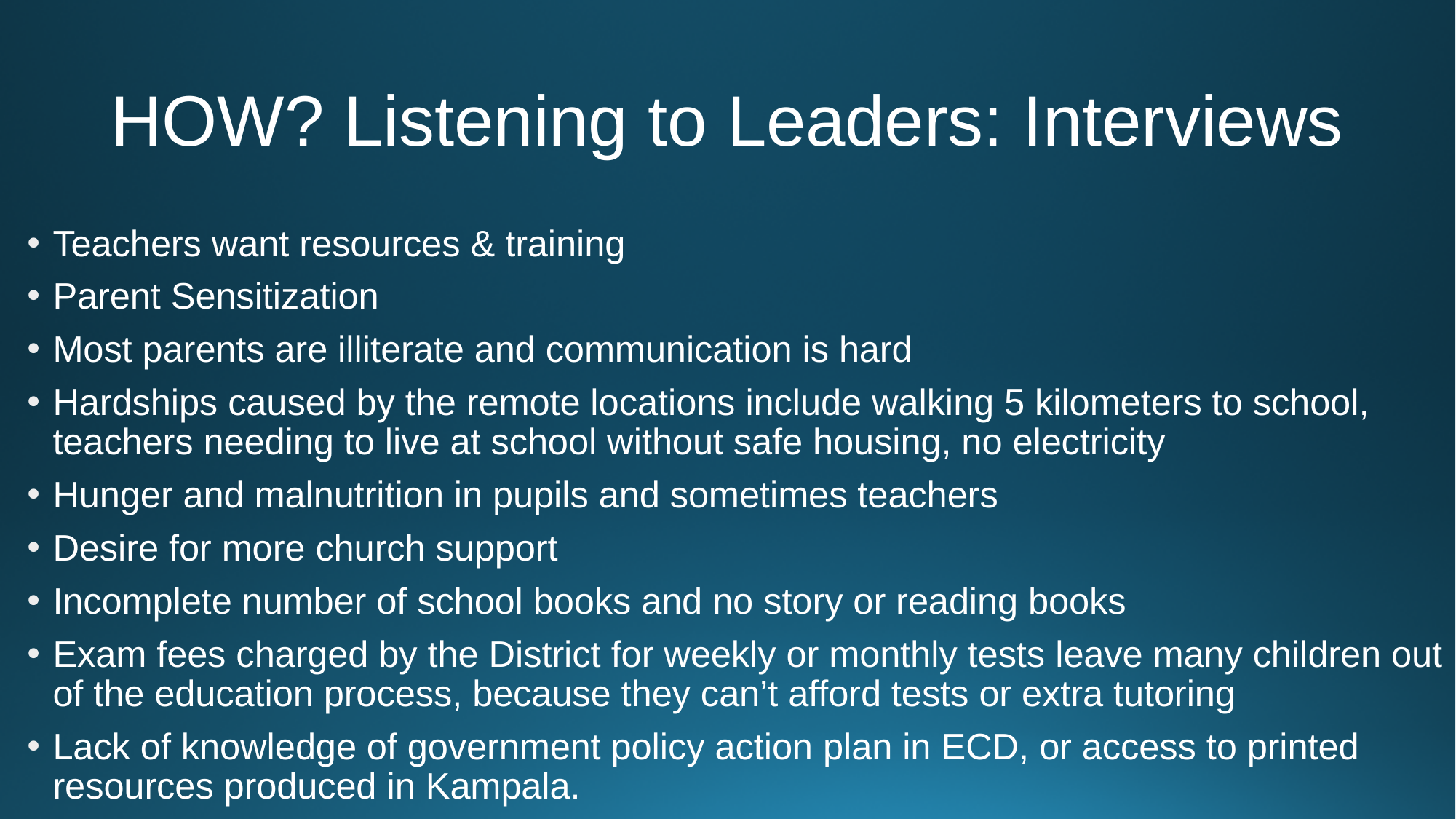

# HOW? Listening to Leaders: Interviews
Teachers want resources & training
Parent Sensitization
Most parents are illiterate and communication is hard
Hardships caused by the remote locations include walking 5 kilometers to school, teachers needing to live at school without safe housing, no electricity
Hunger and malnutrition in pupils and sometimes teachers
Desire for more church support
Incomplete number of school books and no story or reading books
Exam fees charged by the District for weekly or monthly tests leave many children out of the education process, because they can’t afford tests or extra tutoring
Lack of knowledge of government policy action plan in ECD, or access to printed resources produced in Kampala.